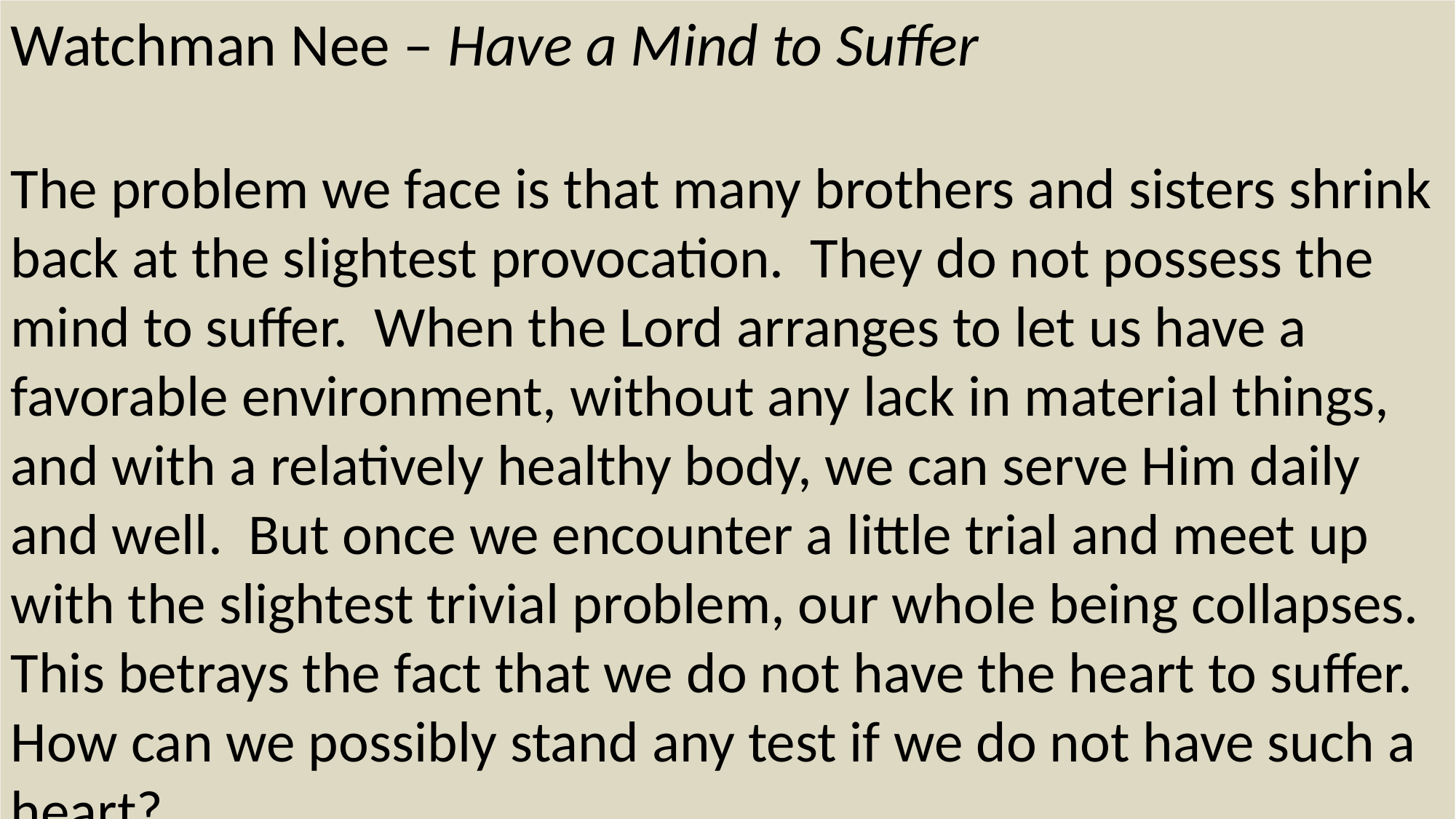

Watchman Nee – Have a Mind to Suffer

The problem we face is that many brothers and sisters shrink back at the slightest provocation.  They do not possess the mind to suffer.  When the Lord arranges to let us have a favorable environment, without any lack in material things, and with a relatively healthy body, we can serve Him daily and well.  But once we encounter a little trial and meet up with the slightest trivial problem, our whole being collapses.  This betrays the fact that we do not have the heart to suffer.  How can we possibly stand any test if we do not have such a heart?
Otherwise we’re enslaved to circumstances!